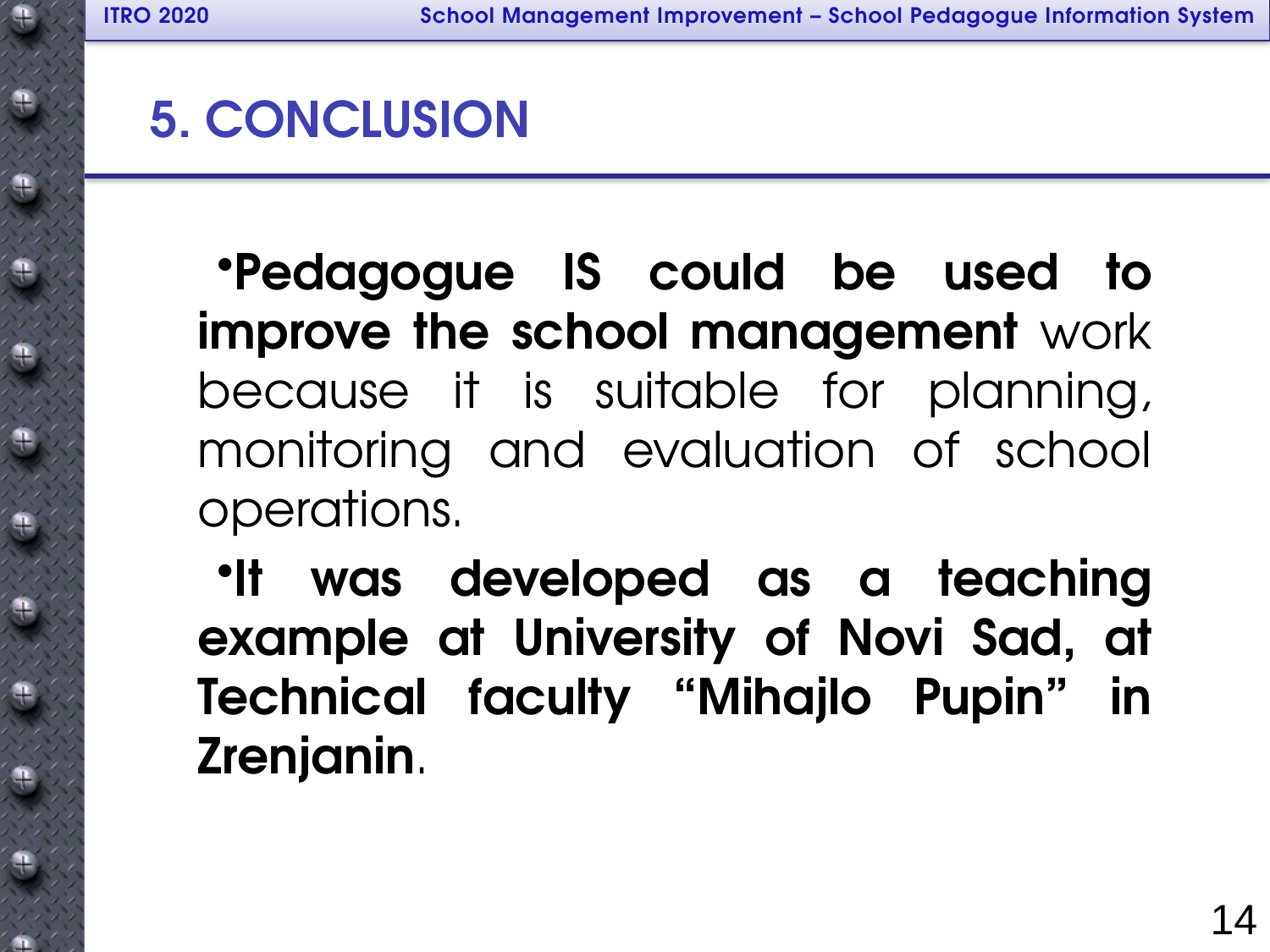

ITRO 2020                               School Management Improvement – School Pedagogue Information System
# 5. CONCLUSION
Pedagogue IS could be used to improve the school management work because it is suitable for planning, monitoring and evaluation of school operations.
It was developed as a teaching example at University of Novi Sad, at Technical faculty “Mihajlo Pupin” in Zrenjanin.
14